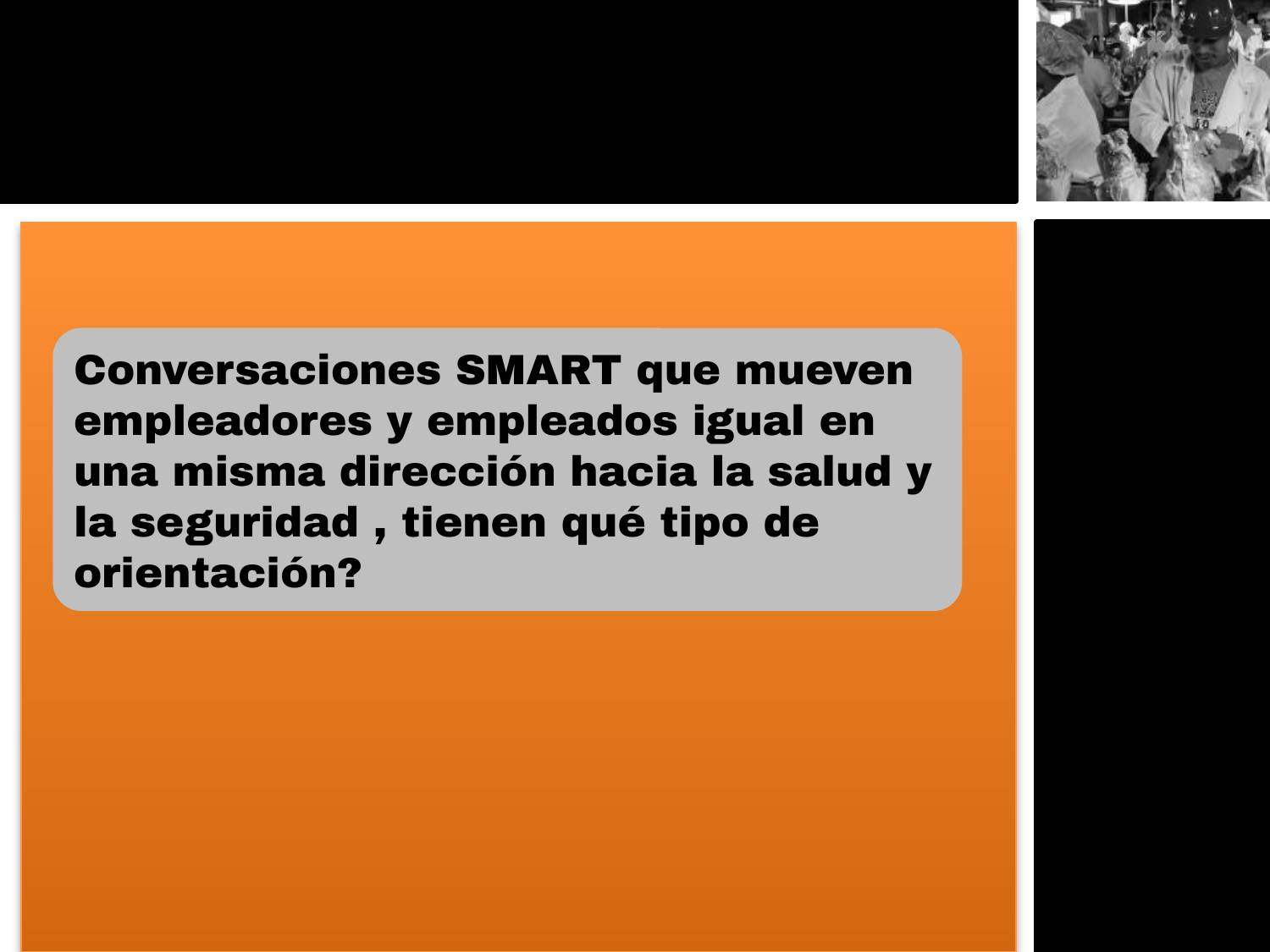

Conversaciones SMART que mueven empleadores y empleados igual en una misma dirección hacia la salud y la seguridad , tienen qué tipo de orientación?